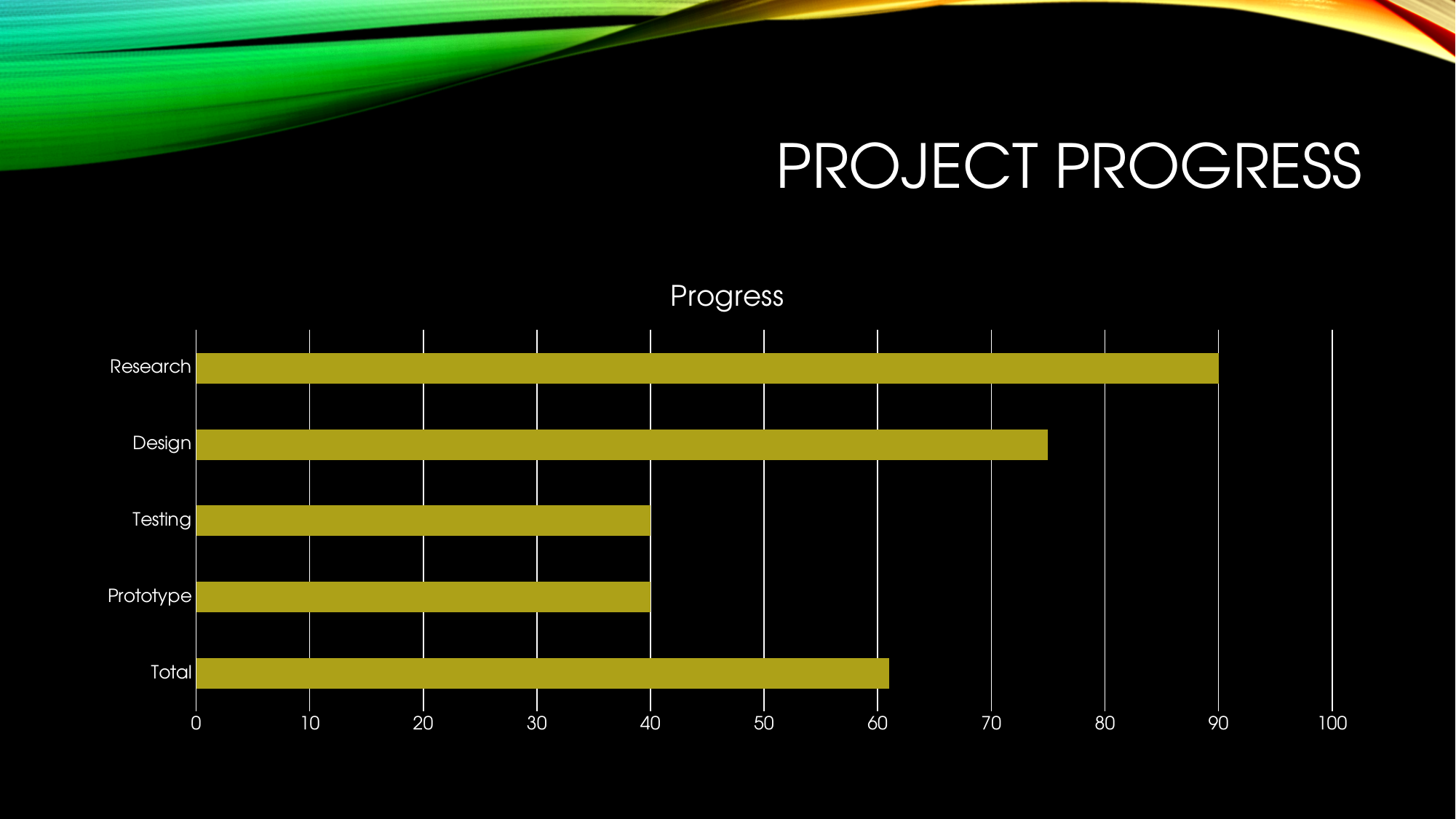

# Project Progress

### Chart:

| Category | Progress |
|---|---|
| Total | 61.0 |
| Prototype | 40.0 |
| Testing | 40.0 |
| Design | 75.0 |
| Research | 90.0 |